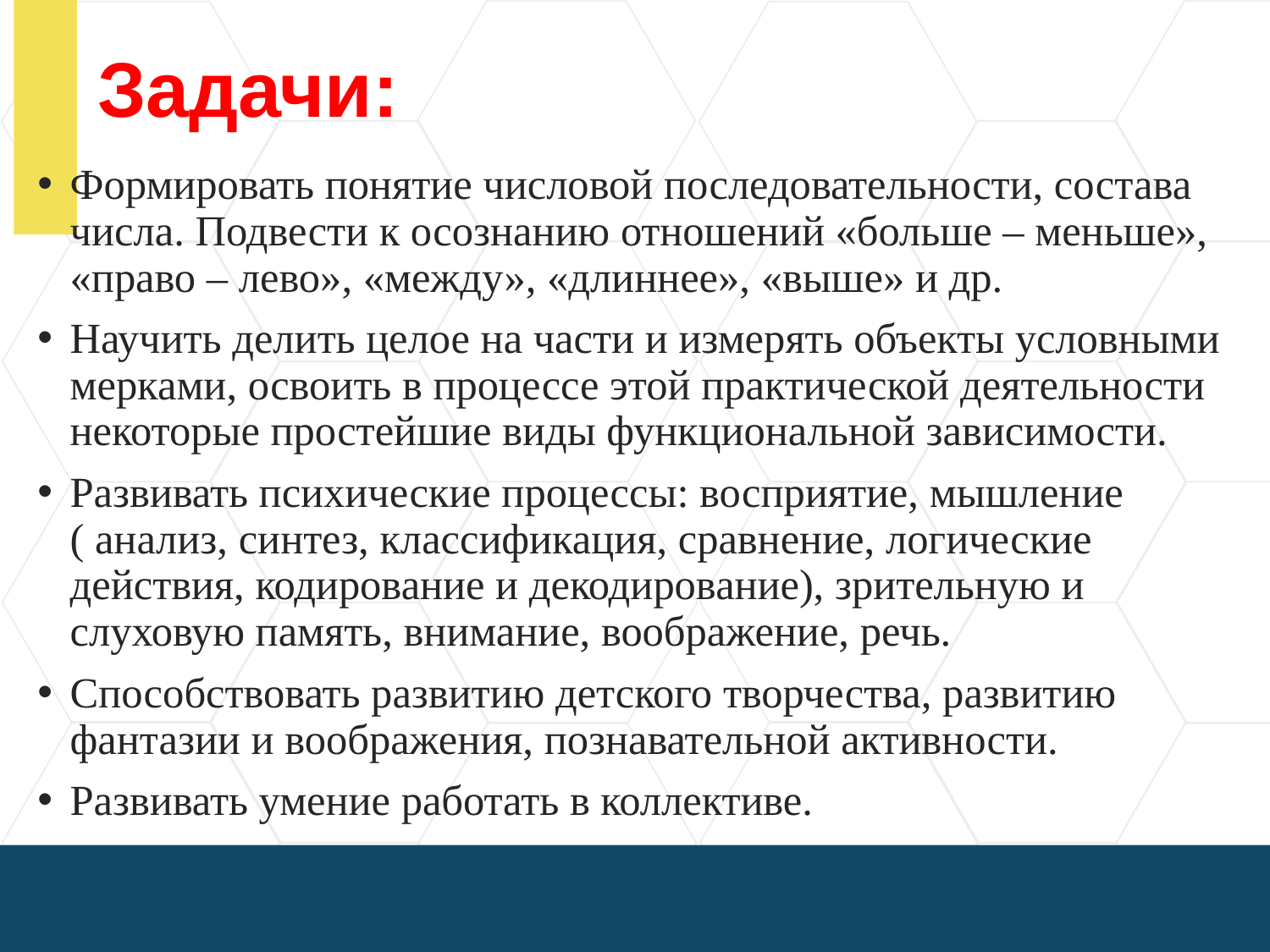

# Задачи:
Формировать понятие числовой последовательности, состава числа. Подвести к осознанию отношений «больше – меньше», «право – лево», «между», «длиннее», «выше» и др.
Научить делить целое на части и измерять объекты условными мерками, освоить в процессе этой практической деятельности некоторые простейшие виды функциональной зависимости.
Развивать психические процессы: восприятие, мышление ( анализ, синтез, классификация, сравнение, логические действия, кодирование и декодирование), зрительную и слуховую память, внимание, воображение, речь.
Способствовать развитию детского творчества, развитию фантазии и воображения, познавательной активности.
Развивать умение работать в коллективе.